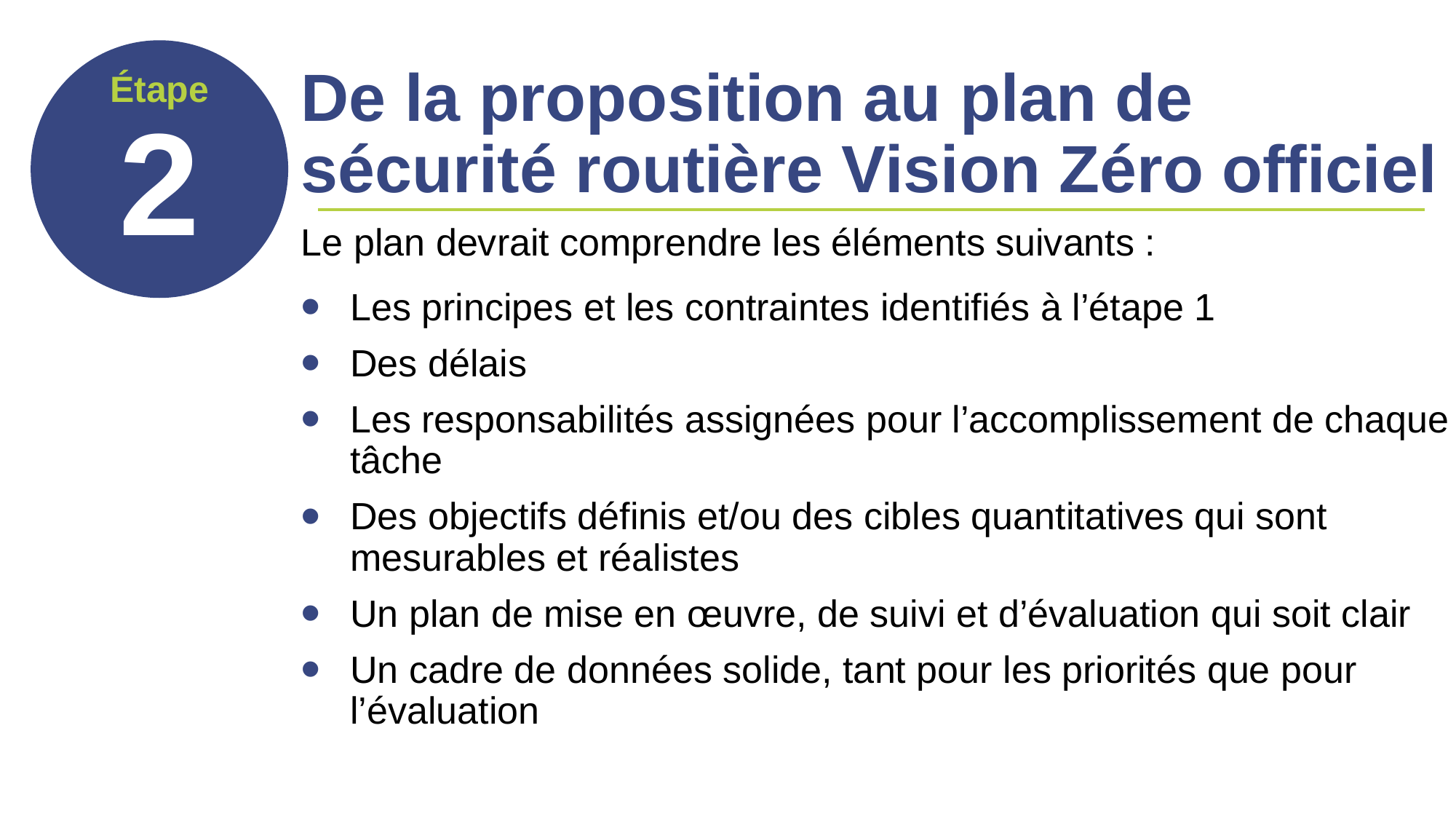

# De la proposition au plan de sécurité routière Vision Zéro officiel
Le plan devrait comprendre les éléments suivants :
Les principes et les contraintes identifiés à l’étape 1
Des délais
Les responsabilités assignées pour l’accomplissement de chaque tâche
Des objectifs définis et/ou des cibles quantitatives qui sont mesurables et réalistes
Un plan de mise en œuvre, de suivi et d’évaluation qui soit clair
Un cadre de données solide, tant pour les priorités que pour l’évaluation